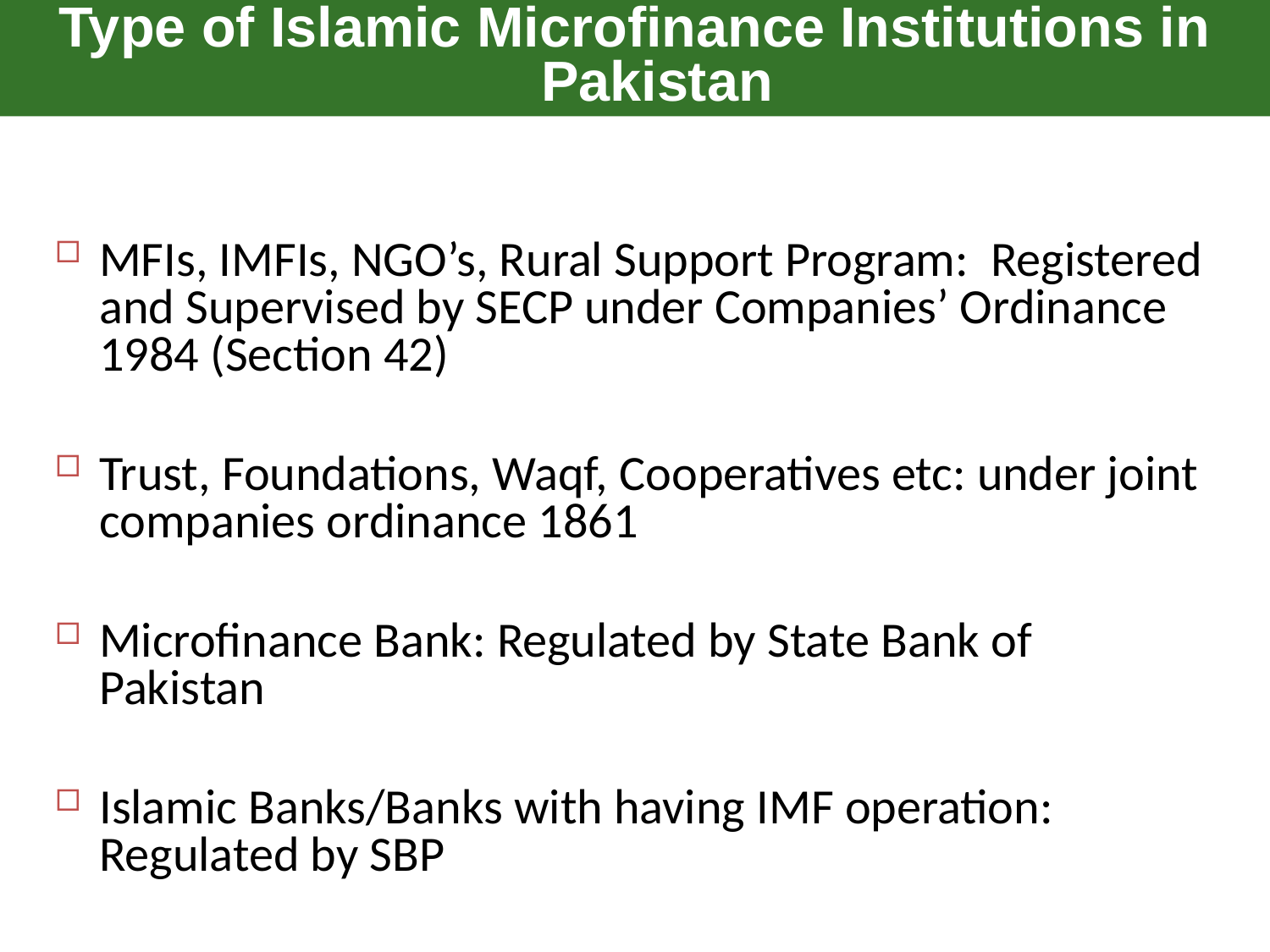

Type of Islamic Microfinance Institutions in Pakistan

MFIs, IMFIs, NGO’s, Rural Support Program:  Registered and Supervised by SECP under Companies’ Ordinance 1984 (Section 42)

Trust, Foundations, Waqf, Cooperatives etc: under joint companies ordinance 1861

Microfinance Bank: Regulated by State Bank of Pakistan

Islamic Banks/Banks with having IMF operation: Regulated by SBP